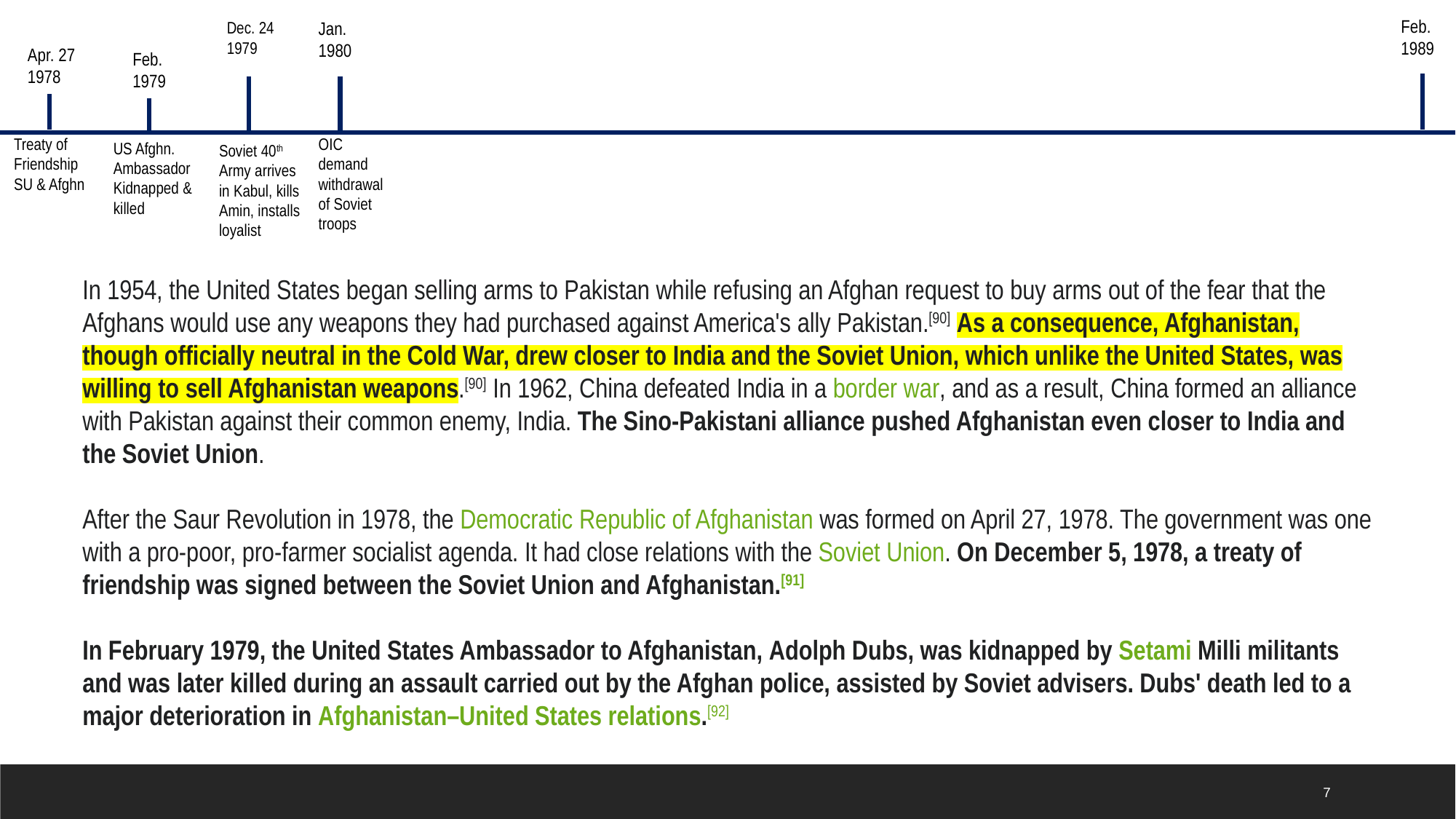

Feb.
1989
Dec. 24
1979
Jan. 1980
Apr. 27
1978
Feb.
1979
OIC demand withdrawal of Soviet troops
Treaty of Friendship
SU & Afghn
US Afghn. Ambassador
Kidnapped & killed
Soviet 40th Army arrives in Kabul, kills Amin, installs loyalist
In 1954, the United States began selling arms to Pakistan while refusing an Afghan request to buy arms out of the fear that the Afghans would use any weapons they had purchased against America's ally Pakistan.[90] As a consequence, Afghanistan, though officially neutral in the Cold War, drew closer to India and the Soviet Union, which unlike the United States, was willing to sell Afghanistan weapons.[90] In 1962, China defeated India in a border war, and as a result, China formed an alliance with Pakistan against their common enemy, India. The Sino-Pakistani alliance pushed Afghanistan even closer to India and the Soviet Union.

After the Saur Revolution in 1978, the Democratic Republic of Afghanistan was formed on April 27, 1978. The government was one with a pro-poor, pro-farmer socialist agenda. It had close relations with the Soviet Union. On December 5, 1978, a treaty of friendship was signed between the Soviet Union and Afghanistan.[91]

In February 1979, the United States Ambassador to Afghanistan, Adolph Dubs, was kidnapped by Setami Milli militants and was later killed during an assault carried out by the Afghan police, assisted by Soviet advisers. Dubs' death led to a major deterioration in Afghanistan–United States relations.[92]
7